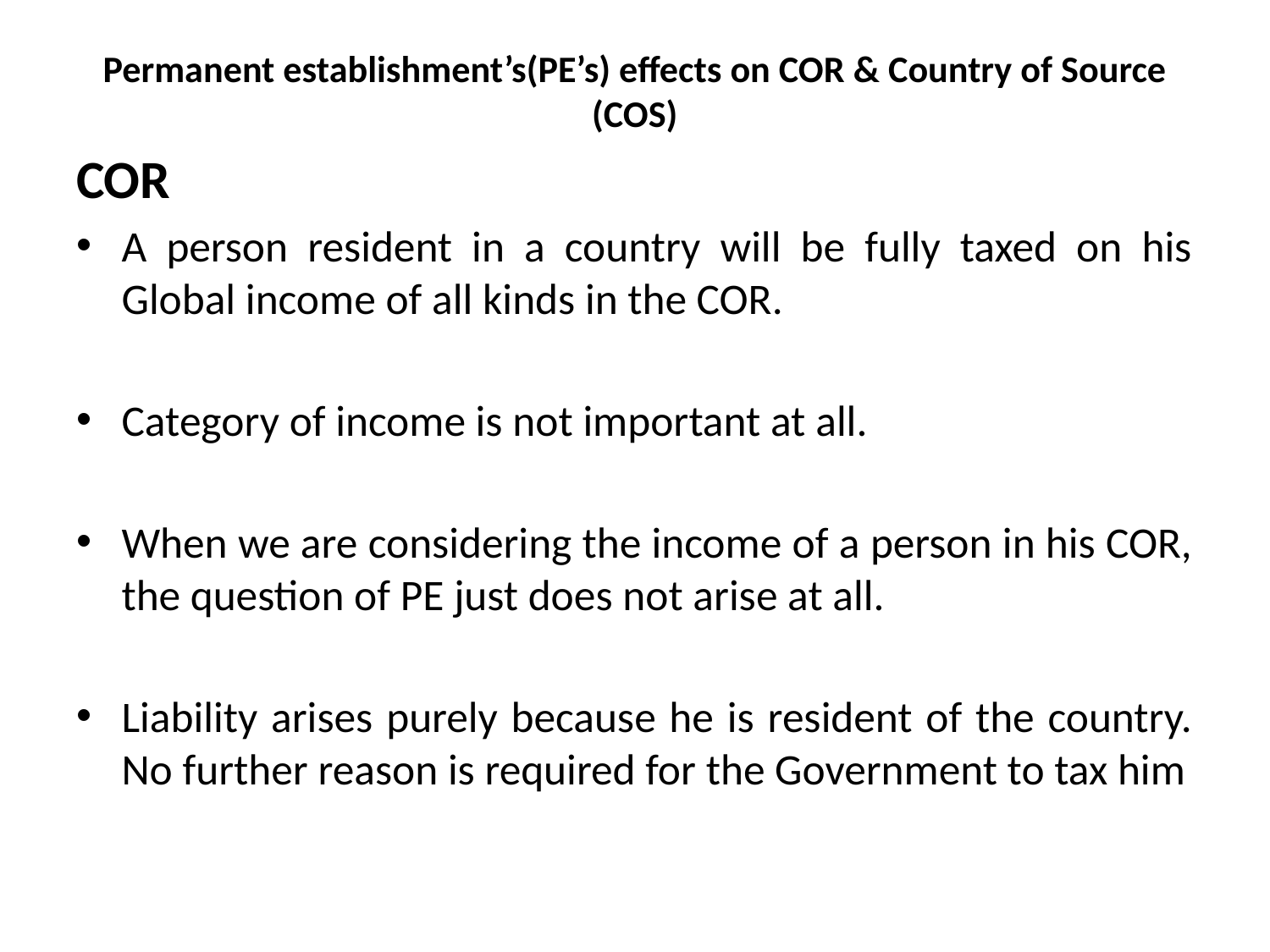

# Permanent establishment’s(PE’s) effects on COR & Country of Source (COS)
COR
A person resident in a country will be fully taxed on his Global income of all kinds in the COR.

Category of income is not important at all.

When we are considering the income of a person in his COR, the question of PE just does not arise at all.

Liability arises purely because he is resident of the country. No further reason is required for the Government to tax him